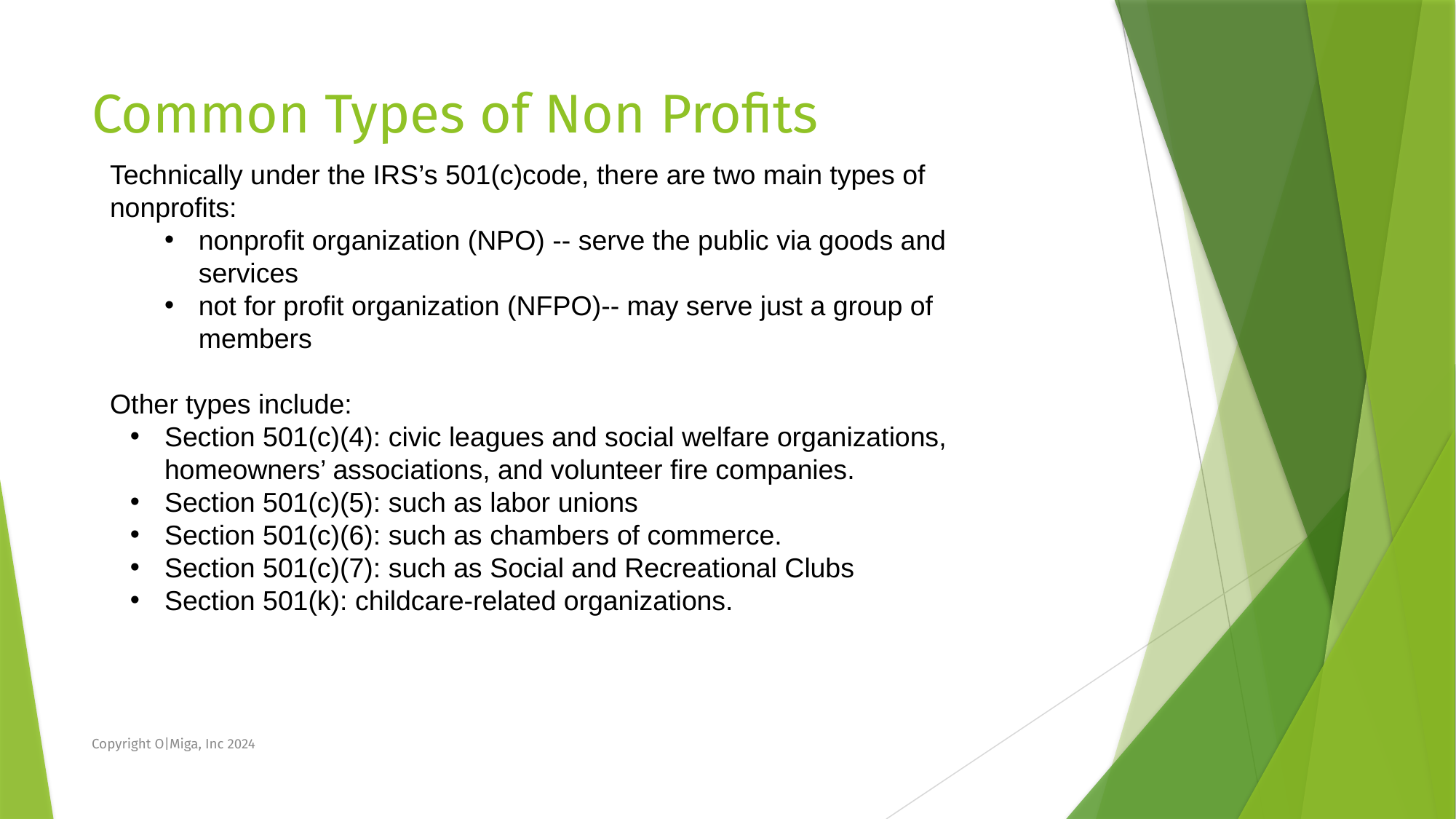

# Common Types of Non Profits
Technically under the IRS’s 501(c)code, there are two main types of nonprofits:
nonprofit organization (NPO) -- serve the public via goods and services
not for profit organization (NFPO)-- may serve just a group of members

Other types include:
Section 501(c)(4): civic leagues and social welfare organizations, homeowners’ associations, and volunteer fire companies.
Section 501(c)(5): such as labor unions
Section 501(c)(6): such as chambers of commerce.
Section 501(c)(7): such as Social and Recreational Clubs
Section 501(k): childcare-related organizations.

Copyright O|Miga, Inc 2024